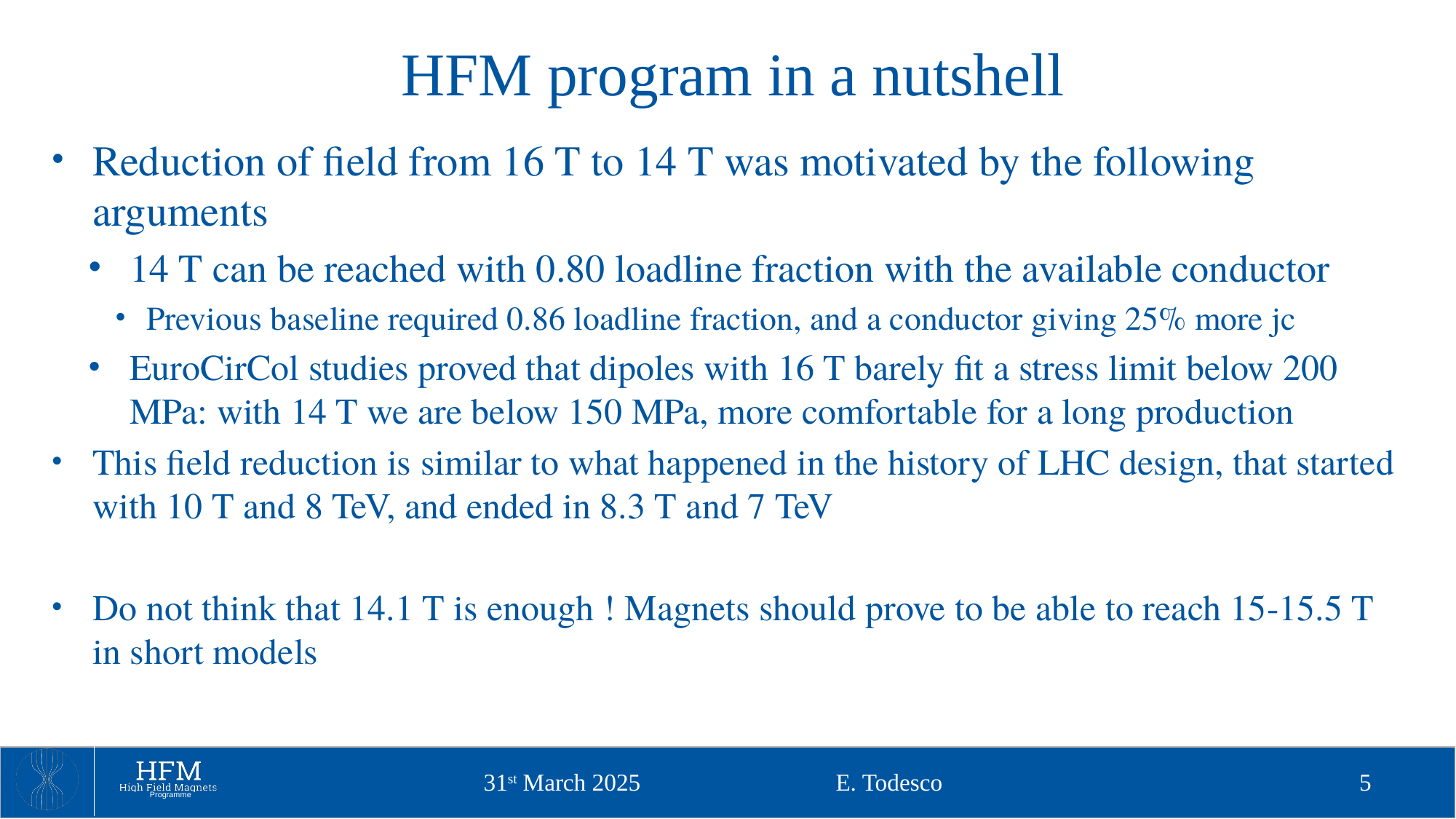

# HFM program in a nutshell
Reduction of field from 16 T to 14 T was motivated by the following arguments
14 T can be reached with 0.80 loadline fraction with the available conductor
Previous baseline required 0.86 loadline fraction, and a conductor giving 25% more jc
EuroCirCol studies proved that dipoles with 16 T barely fit a stress limit below 200 MPa: with 14 T we are below 150 MPa, more comfortable for a long production
This field reduction is similar to what happened in the history of LHC design, that started with 10 T and 8 TeV, and ended in 8.3 T and 7 TeV

Do not think that 14.1 T is enough ! Magnets should prove to be able to reach 15-15.5 T in short models

E. Todesco
5
31st March 2025